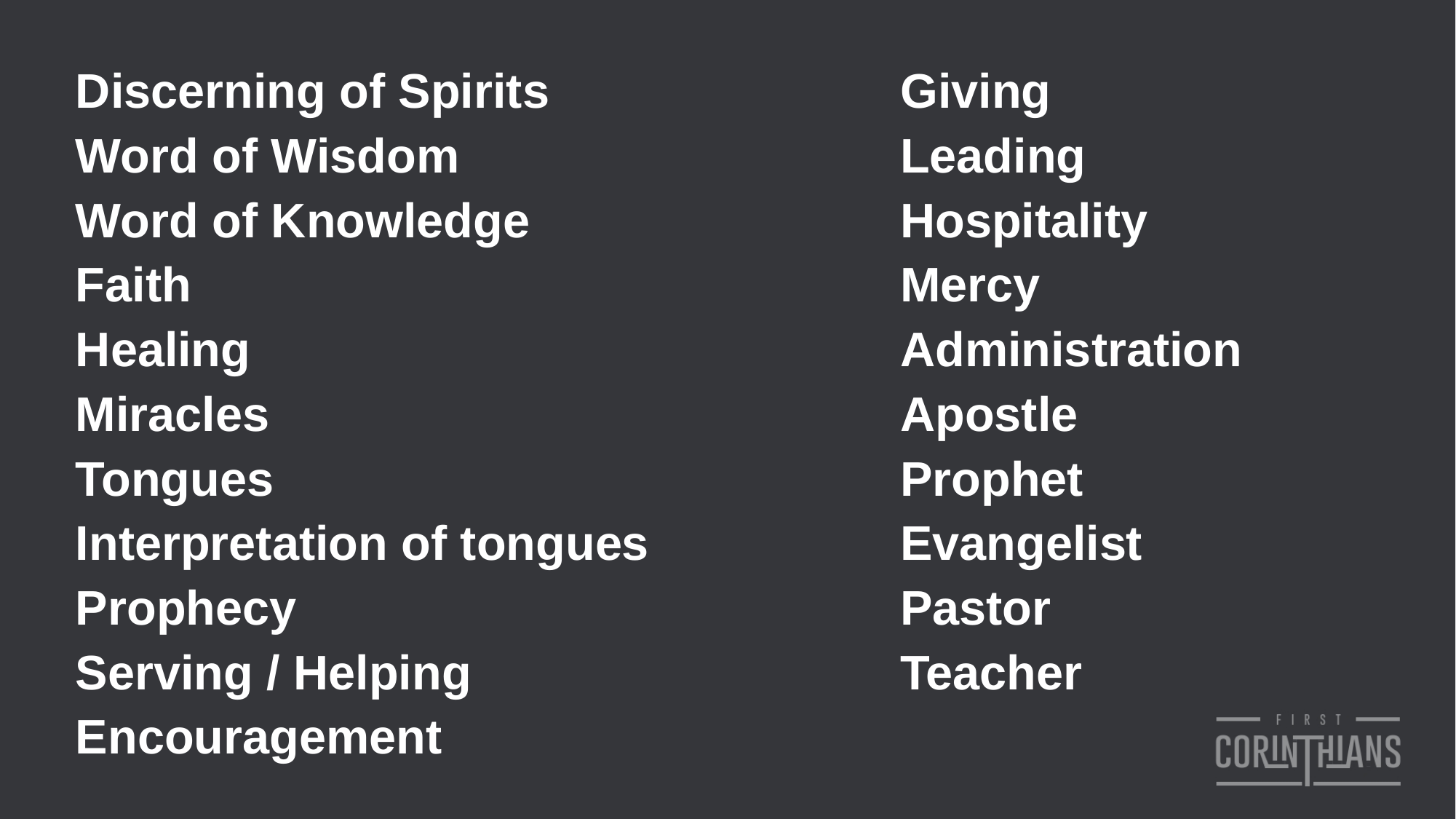

| Discerning of Spirits | Giving |
| --- | --- |
| Word of Wisdom | Leading |
| Word of Knowledge | Hospitality |
| Faith | Mercy |
| Healing | Administration |
| Miracles | Apostle |
| Tongues | Prophet |
| Interpretation of tongues | Evangelist |
| Prophecy | Pastor |
| Serving / Helping | Teacher |
| Encouragement |  |